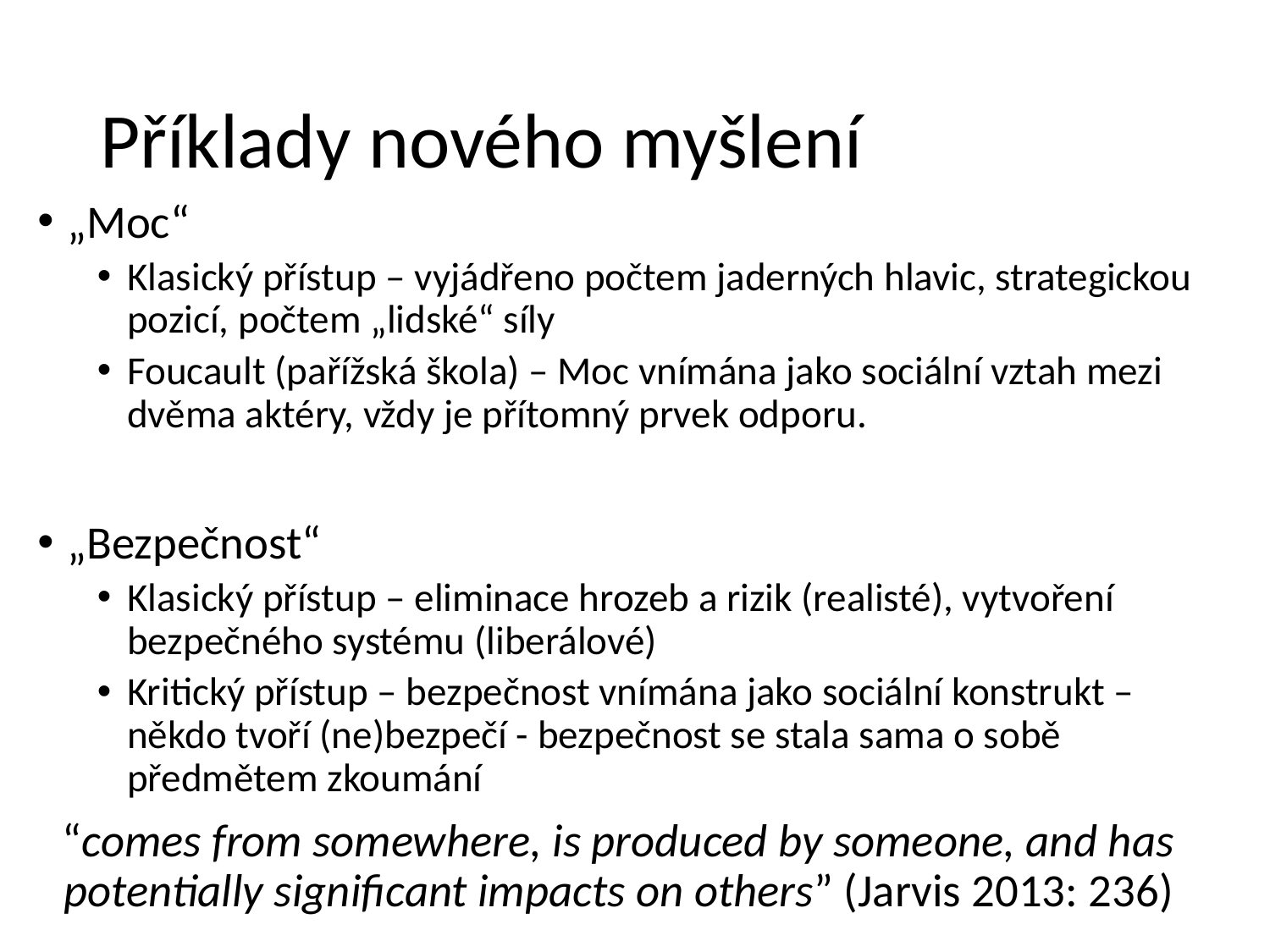

# Příklady nového myšlení
„Moc“
Klasický přístup – vyjádřeno počtem jaderných hlavic, strategickou pozicí, počtem „lidské“ síly
Foucault (pařížská škola) – Moc vnímána jako sociální vztah mezi dvěma aktéry, vždy je přítomný prvek odporu.

„Bezpečnost“
Klasický přístup – eliminace hrozeb a rizik (realisté), vytvoření bezpečného systému (liberálové)
Kritický přístup – bezpečnost vnímána jako sociální konstrukt – někdo tvoří (ne)bezpečí - bezpečnost se stala sama o sobě předmětem zkoumání
“comes from somewhere, is produced by someone, and has potentially significant impacts on others” (Jarvis 2013: 236)